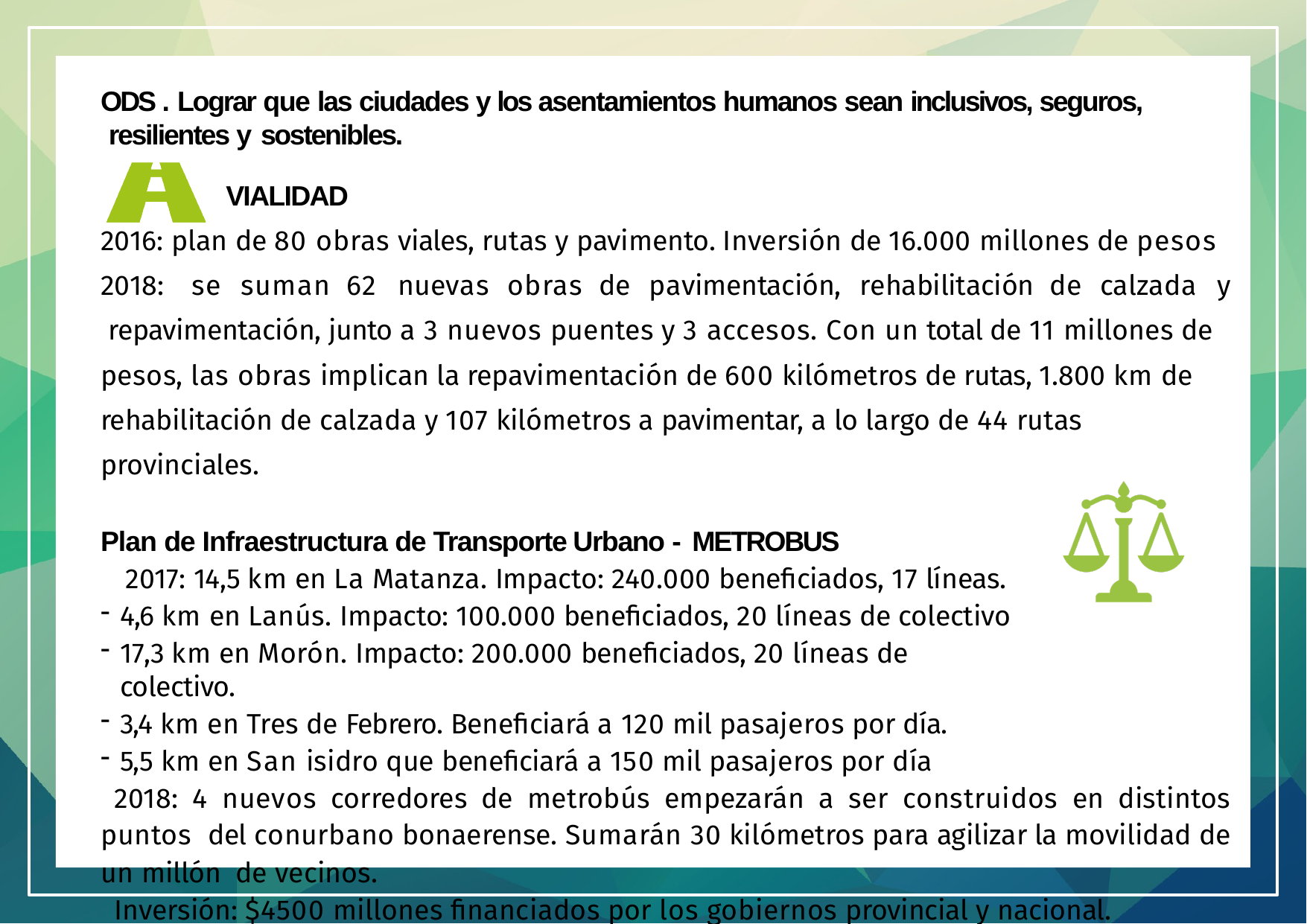

ODS . Lograr que las ciudades y los asentamientos humanos sean inclusivos, seguros,  resilientes y sostenibles.

VIALIDAD
2016: plan de 80 obras viales, rutas y pavimento. Inversión de 16.000 millones de pesos  2018:	se	suman	62	nuevas	obras	de	pavimentación,	rehabilitación	de	calzada	y  repavimentación, junto a 3 nuevos puentes y 3 accesos. Con un total de 11 millones de  pesos, las obras implican la repavimentación de 600 kilómetros de rutas, 1.800 km de  rehabilitación de calzada y 107 kilómetros a pavimentar, a lo largo de 44 rutas provinciales.

Plan de Infraestructura de Transporte Urbano - METROBUS
2017: 14,5 km en La Matanza. Impacto: 240.000 beneficiados, 17 líneas.
4,6 km en Lanús. Impacto: 100.000 beneficiados, 20 líneas de colectivo
17,3 km en Morón. Impacto: 200.000 beneficiados, 20 líneas de colectivo.
3,4 km en Tres de Febrero. Beneficiará a 120 mil pasajeros por día.
5,5 km en San isidro que beneficiará a 150 mil pasajeros por día
2018: 4 nuevos corredores de metrobús empezarán a ser construidos en distintos puntos  del conurbano bonaerense. Sumarán 30 kilómetros para agilizar la movilidad de un millón  de vecinos.
Inversión: $4500 millones financiados por los gobiernos provincial y nacional.